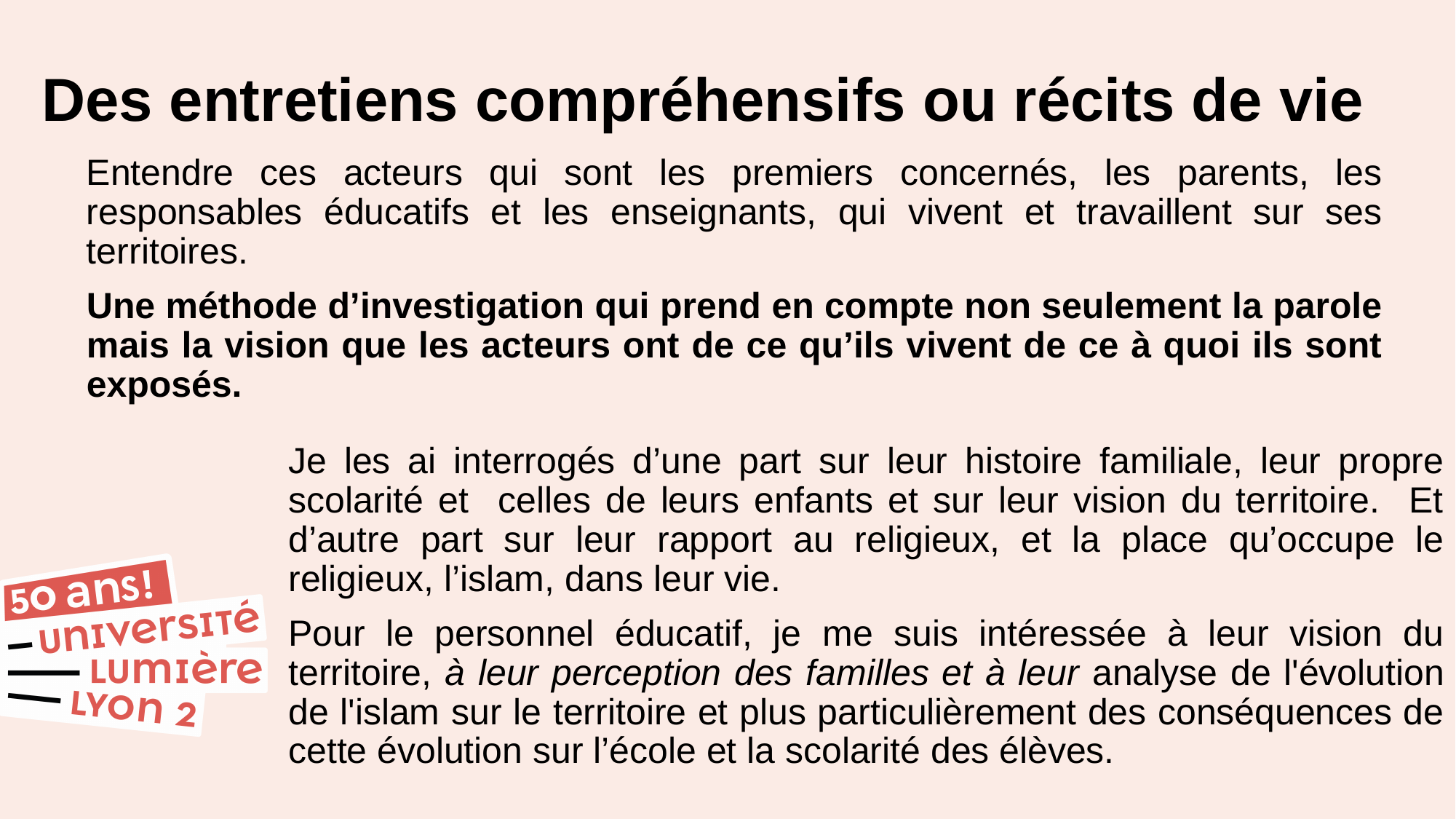

# Des entretiens compréhensifs ou récits de vie
Entendre ces acteurs qui sont les premiers concernés, les parents, les responsables éducatifs et les enseignants, qui vivent et travaillent sur ses territoires.
Une méthode d’investigation qui prend en compte non seulement la parole mais la vision que les acteurs ont de ce qu’ils vivent de ce à quoi ils sont exposés.
Je les ai interrogés d’une part sur leur histoire familiale, leur propre scolarité et  celles de leurs enfants et sur leur vision du territoire.  Et d’autre part sur leur rapport au religieux, et la place qu’occupe le religieux, l’islam, dans leur vie.
Pour le personnel éducatif, je me suis intéressée à leur vision du territoire, à leur perception des familles et à leur analyse de l'évolution de l'islam sur le territoire et plus particulièrement des conséquences de cette évolution sur l’école et la scolarité des élèves.